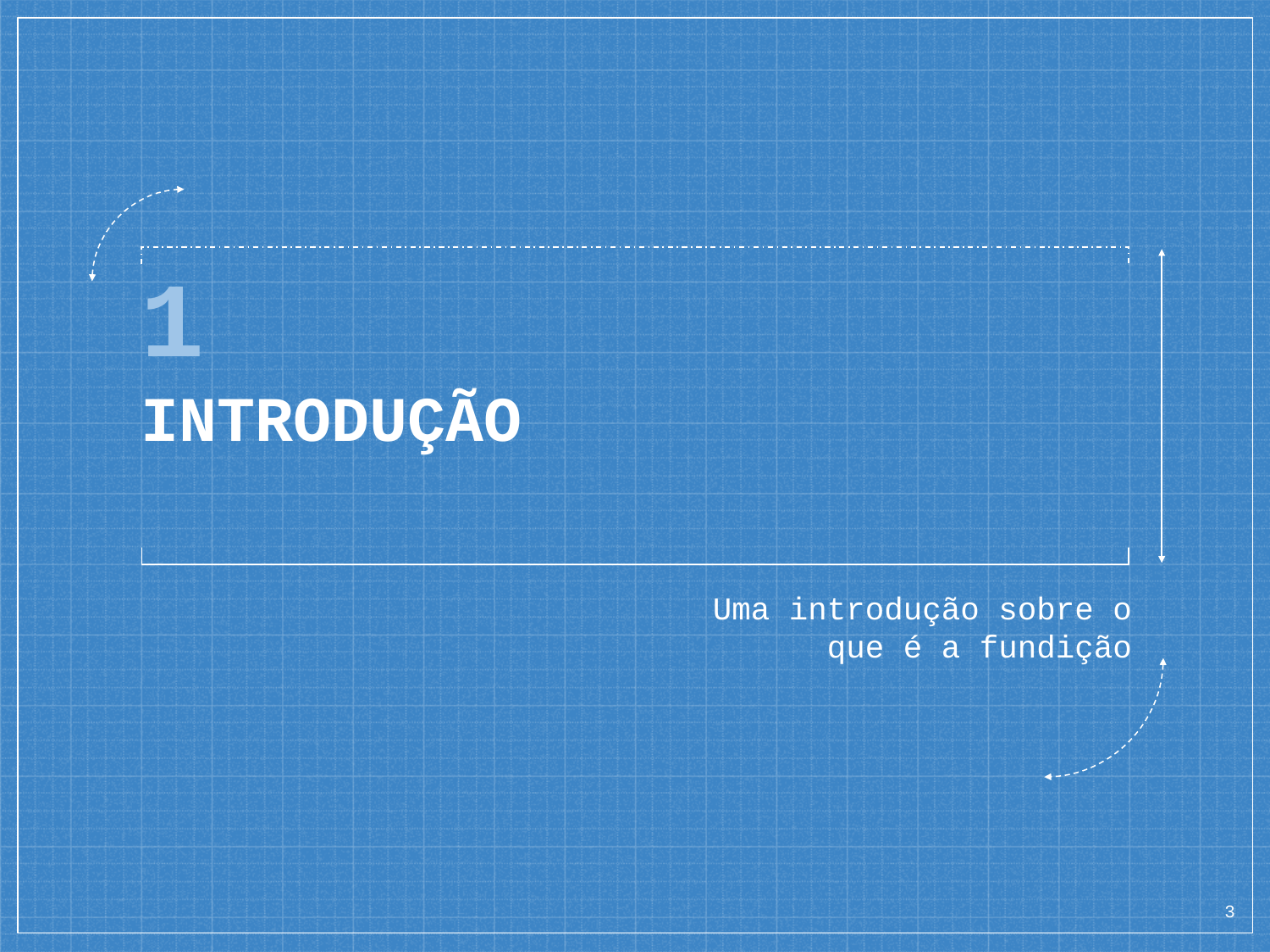

# 1
INTRODUÇÃO
Uma introdução sobre o que é a fundição
3